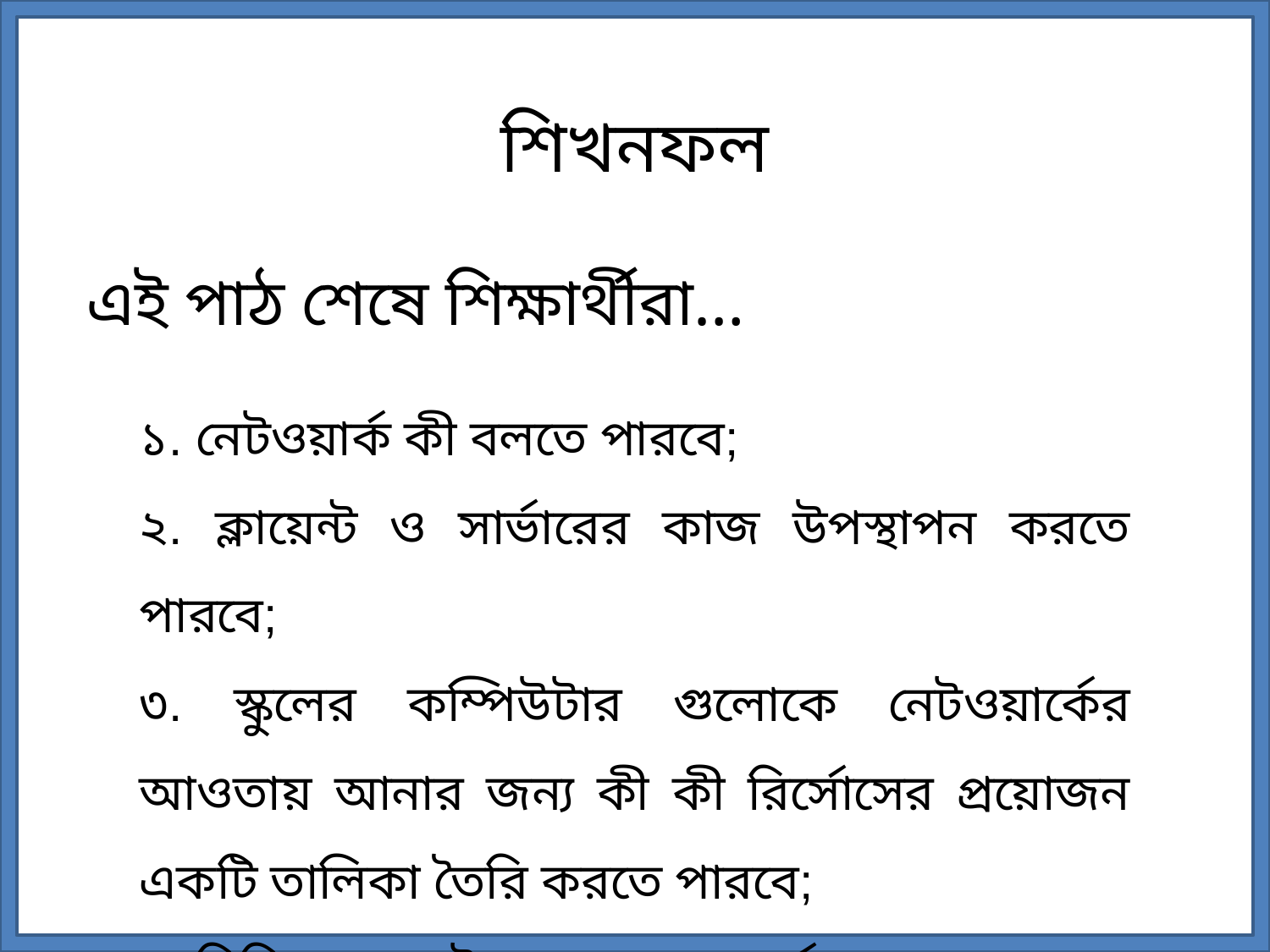

শিখনফল
এই পাঠ শেষে শিক্ষার্থীরা…
১. নেটওয়ার্ক কী বলতে পারবে;
২. ক্লায়েন্ট ও সার্ভারের কাজ উপস্থাপন করতে পারবে;
৩. স্কুলের কম্পিউটার গুলোকে নেটওয়ার্কের আওতায় আনার জন্য কী কী রির্সোসের প্রয়োজন একটি তালিকা তৈরি করতে পারবে;
৪. মিডিয়া ও প্রটোকলের গুরুত্ব বর্ণনা করতে পারবে ।